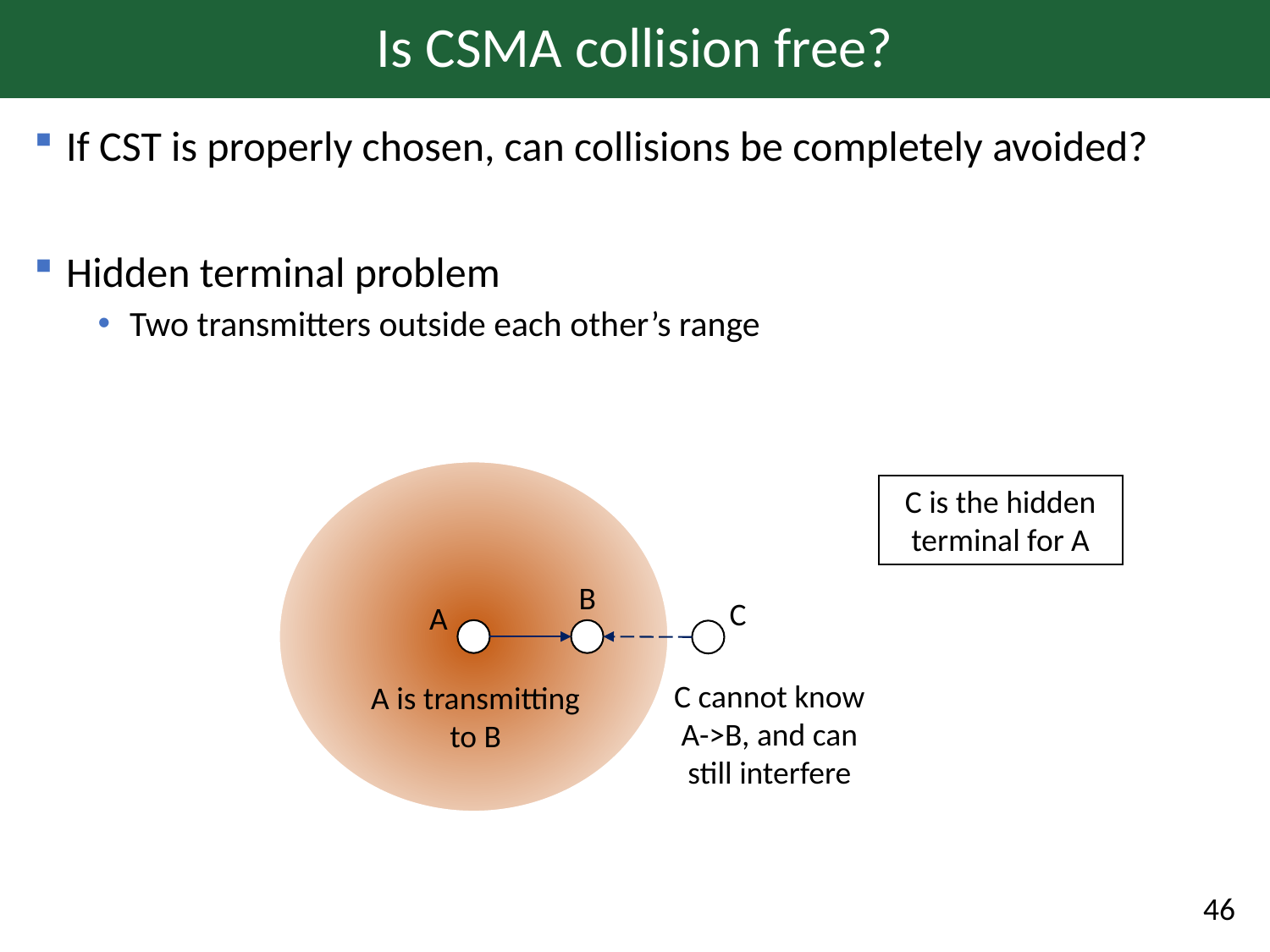

# Is CSMA collision free?
If CST is properly chosen, can collisions be completely avoided?

Hidden terminal problem
Two transmitters outside each other’s range

C is the hidden terminal for A
B
C
A

C cannot know A->B, and can still interfere
A is transmitting to B
46